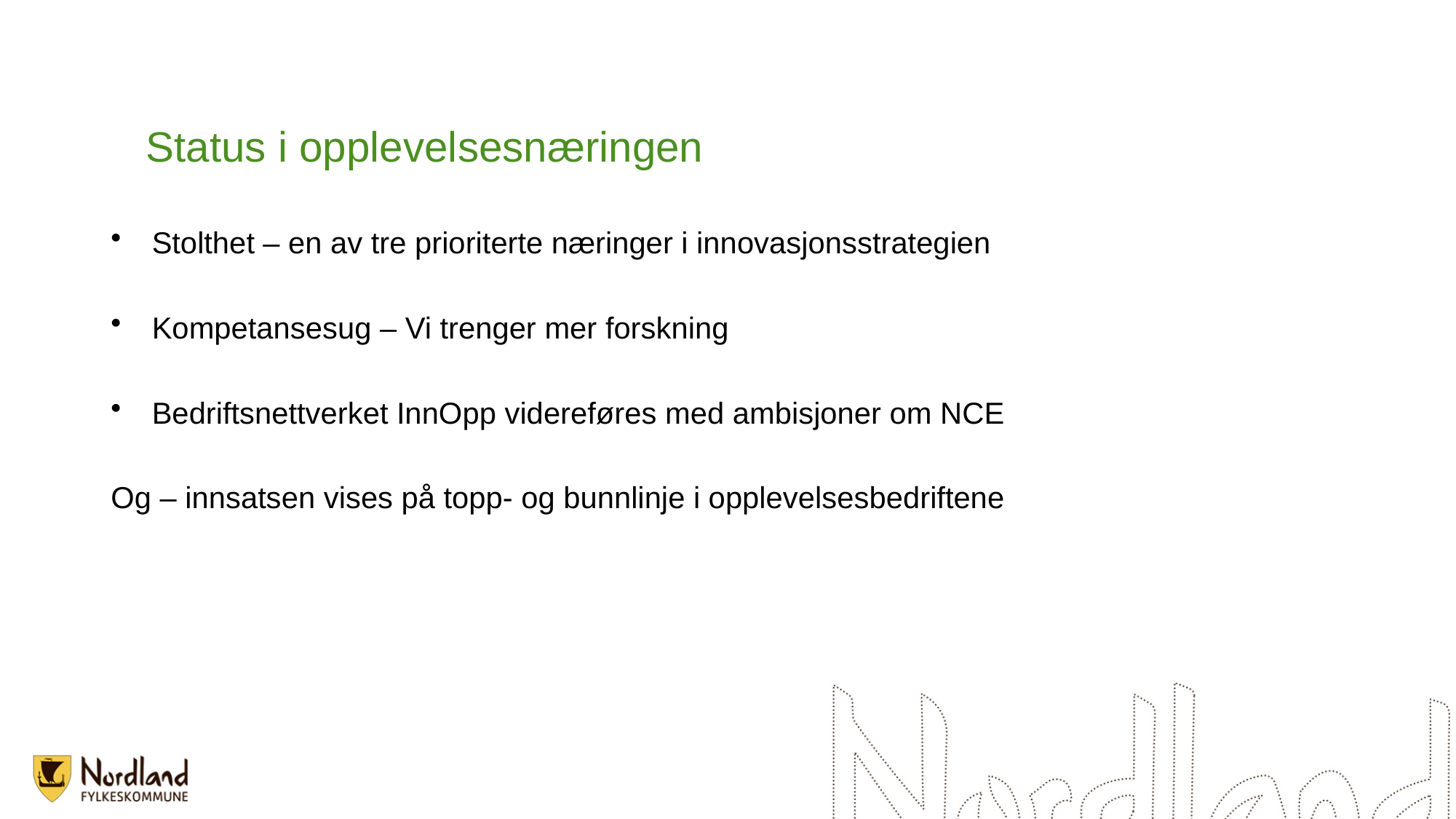

# Status i opplevelsesnæringen
Stolthet – en av tre prioriterte næringer i innovasjonsstrategien

Kompetansesug – Vi trenger mer forskning

Bedriftsnettverket InnOpp videreføres med ambisjoner om NCE

Og – innsatsen vises på topp- og bunnlinje i opplevelsesbedriftene